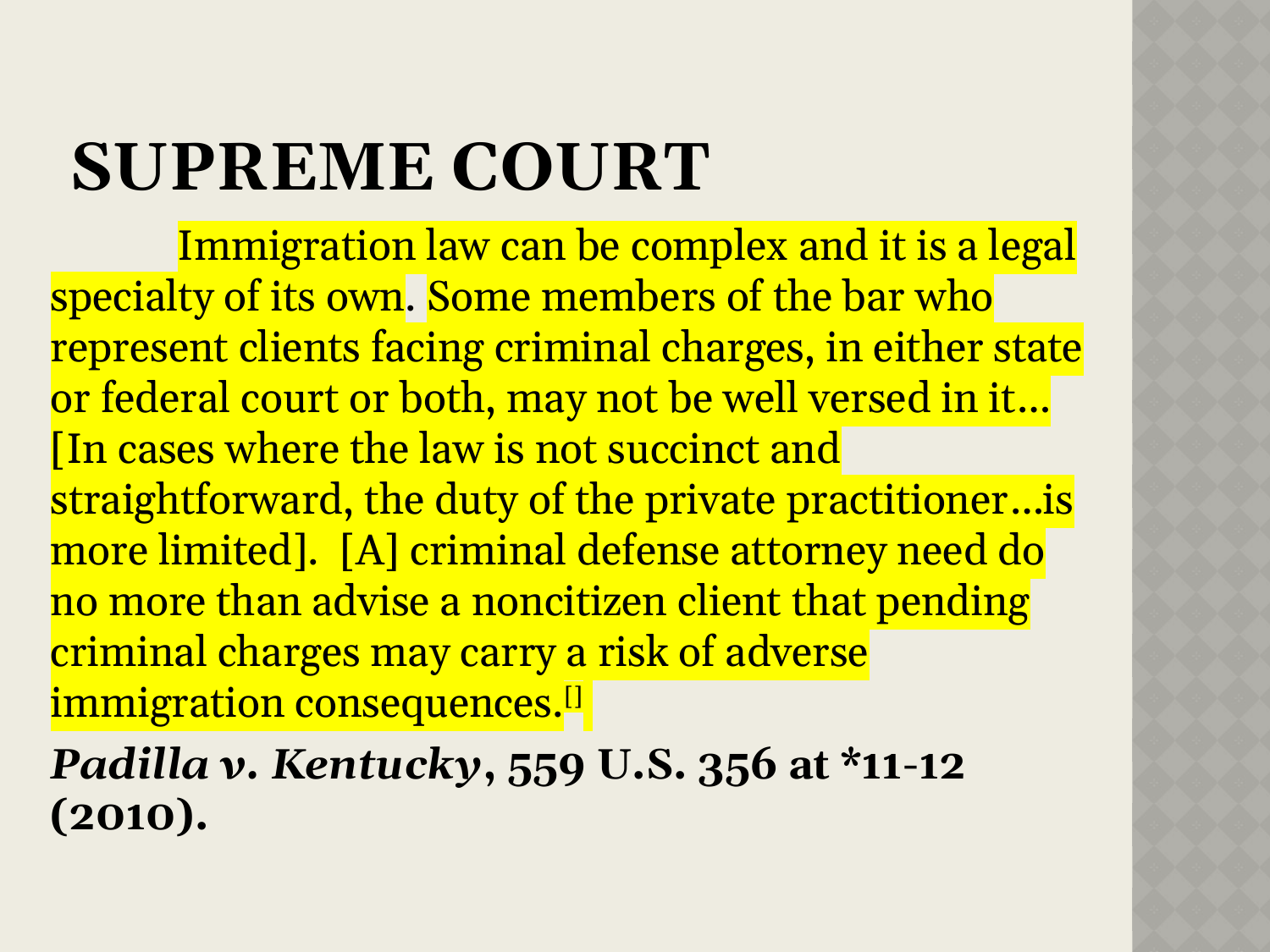

# SUPREME COURT
		Immigration law can be complex and it is a legal specialty of its own. Some members of the bar who represent clients facing criminal charges, in either state or federal court or both, may not be well versed in it…[In cases where the law is not succinct and straightforward, the duty of the private practitioner…is more limited].  [A] criminal defense attorney need do no more than advise a noncitizen client that pending criminal charges may carry a risk of adverse immigration consequences.[]
	Padilla v. Kentucky, 559 U.S. 356 at *11-12 (2010).